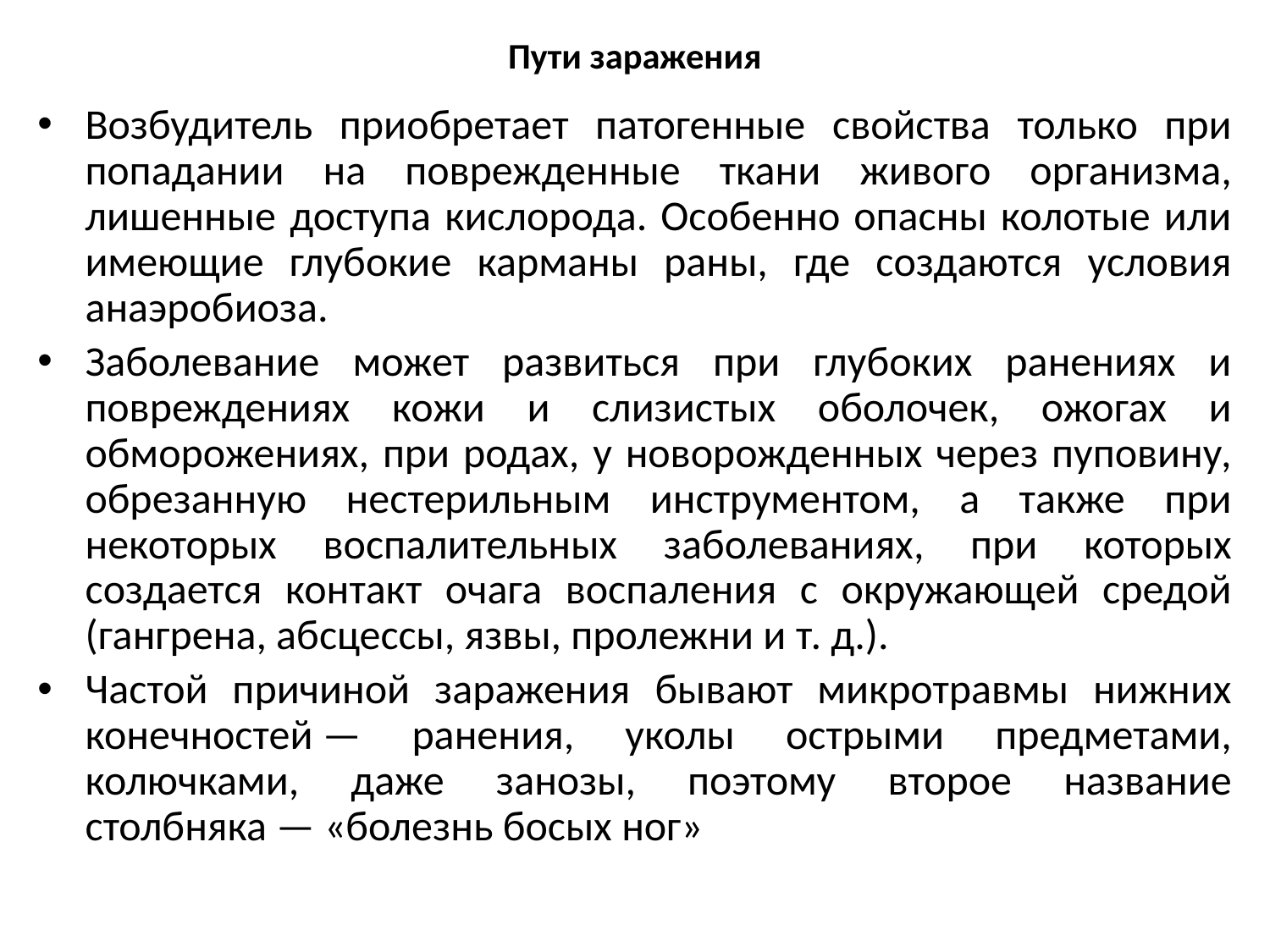

# Пути заражения
Возбудитель приобретает патогенные свойства только при попадании на поврежденные ткани живого организма, лишенные доступа кислорода. Особенно опасны колотые или имеющие глубокие карманы раны, где создаются условия анаэробиоза.
Заболевание может развиться при глубоких ранениях и повреждениях кожи и слизистых оболочек, ожогах и обморожениях, при родах, у новорожденных через пуповину, обрезанную нестерильным инструментом, а также при некоторых воспалительных заболеваниях, при которых создается контакт очага воспаления с окружающей средой (гангрена, абсцессы, язвы, пролежни и т. д.).
Частой причиной заражения бывают микротравмы нижних конечностей — ранения, уколы острыми предметами, колючками, даже занозы, поэтому второе название столбняка — «болезнь босых ног»